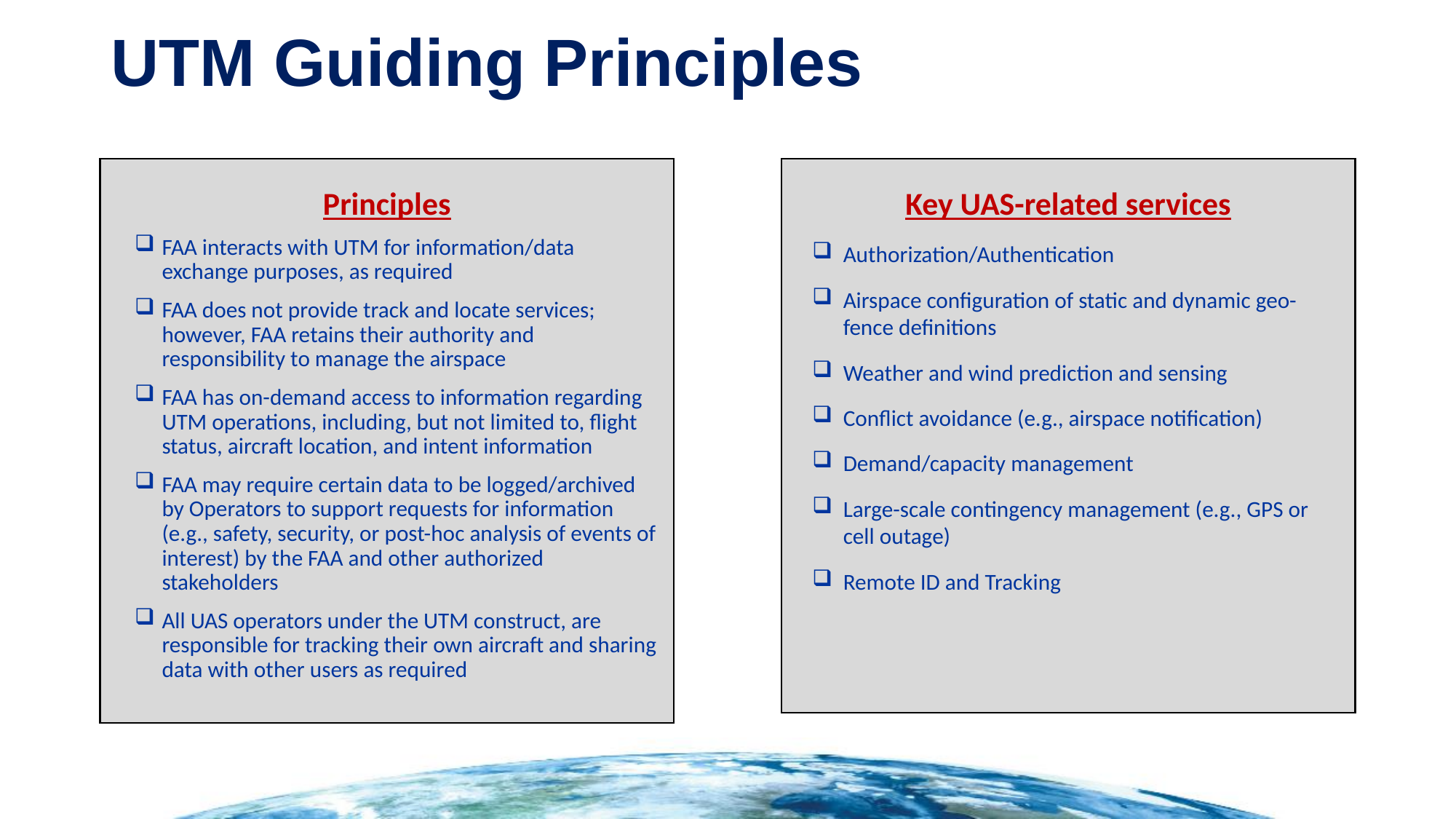

# UTM Guiding Principles

Key UAS-related services
Authorization/Authentication
Airspace configuration of static and dynamic geo-fence definitions
Weather and wind prediction and sensing
Conflict avoidance (e.g., airspace notification)
Demand/capacity management
Large-scale contingency management (e.g., GPS or cell outage)
Remote ID and Tracking

Principles
FAA interacts with UTM for information/data exchange purposes, as required
FAA does not provide track and locate services; however, FAA retains their authority and responsibility to manage the airspace
FAA has on-demand access to information regarding UTM operations, including, but not limited to, flight status, aircraft location, and intent information
FAA may require certain data to be logged/archived by Operators to support requests for information (e.g., safety, security, or post-hoc analysis of events of interest) by the FAA and other authorized stakeholders
All UAS operators under the UTM construct, are responsible for tracking their own aircraft and sharing data with other users as required
8